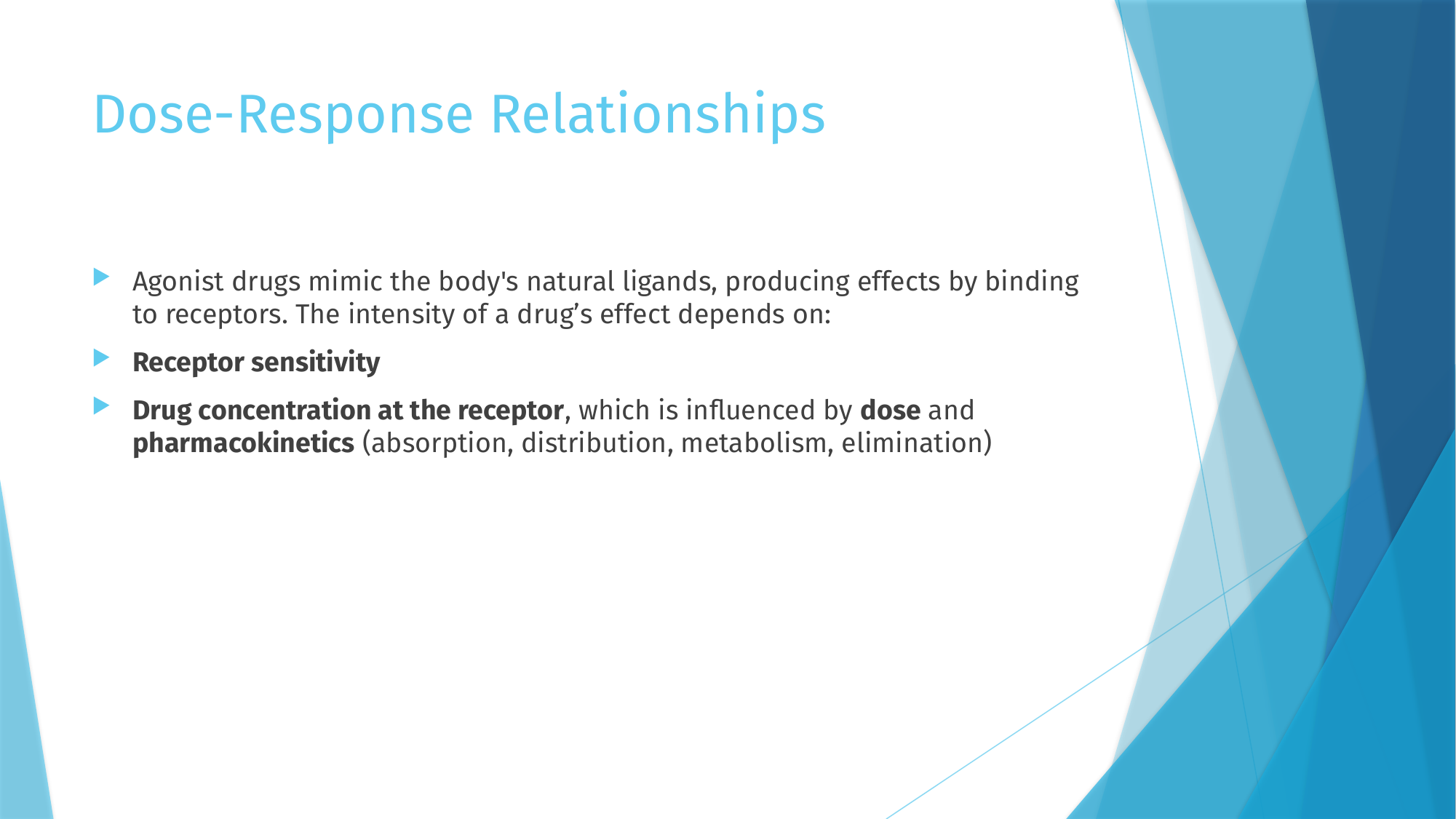

# Dose-Response Relationships
Agonist drugs mimic the body's natural ligands, producing effects by binding to receptors. The intensity of a drug’s effect depends on:
Receptor sensitivity
Drug concentration at the receptor, which is influenced by dose and pharmacokinetics (absorption, distribution, metabolism, elimination)